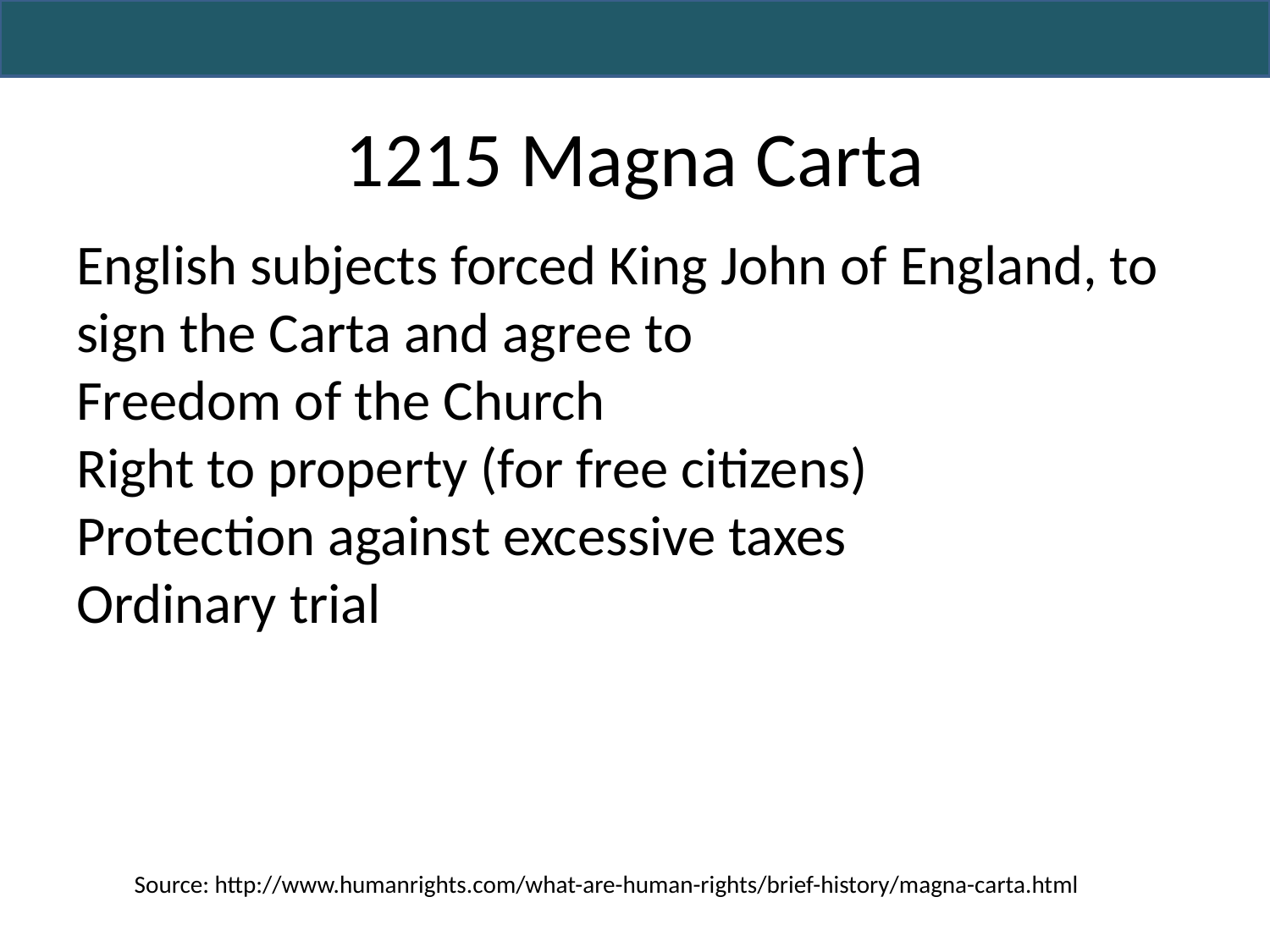

# 1215 Magna Carta
English subjects forced King John of England, to sign the Carta and agree to
Freedom of the Church
Right to property (for free citizens)
Protection against excessive taxes
Ordinary trial
Source: http://www.humanrights.com/what-are-human-rights/brief-history/magna-carta.html